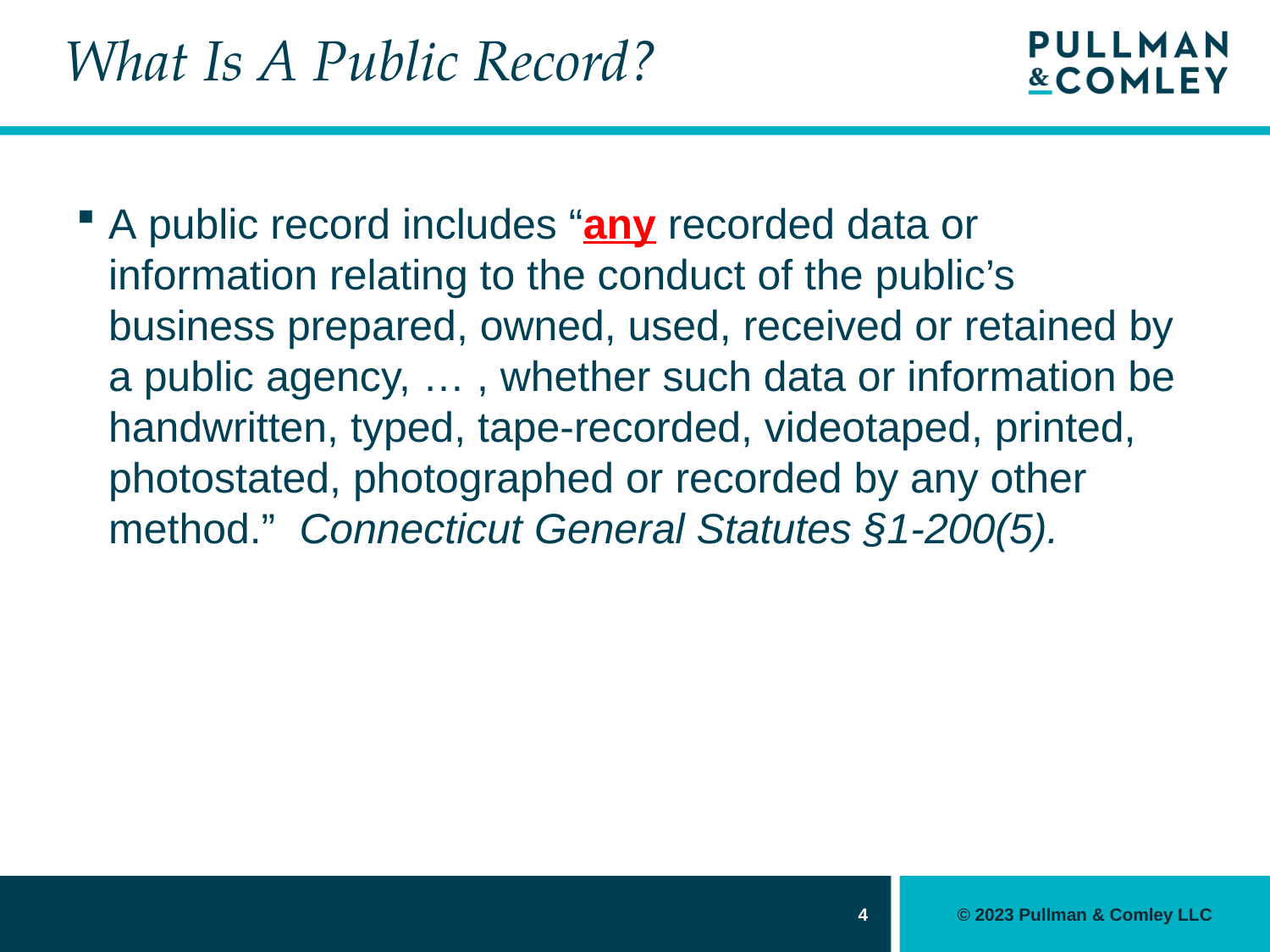

# What Is A Public Record?
A public record includes “any recorded data or information relating to the conduct of the public’s business prepared, owned, used, received or retained by a public agency, … , whether such data or information be handwritten, typed, tape-recorded, videotaped, printed, photostated, photographed or recorded by any other method.”  Connecticut General Statutes §1-200(5).
4
© 2023 Pullman & Comley LLC